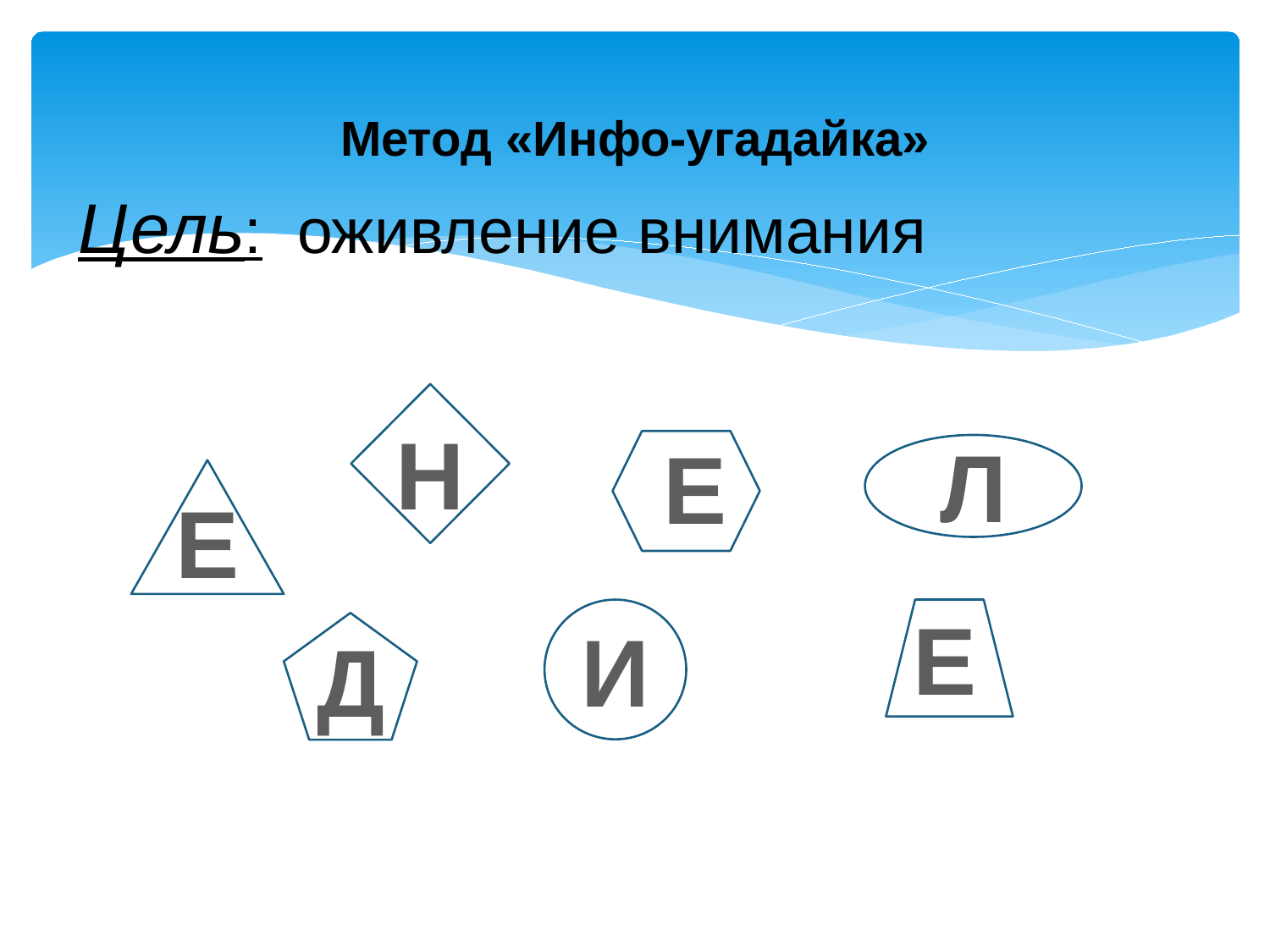

# Метод «Инфо-угадайка»
Цель:  оживление внимания

Н
Л
Е

Е
Е

И

Д